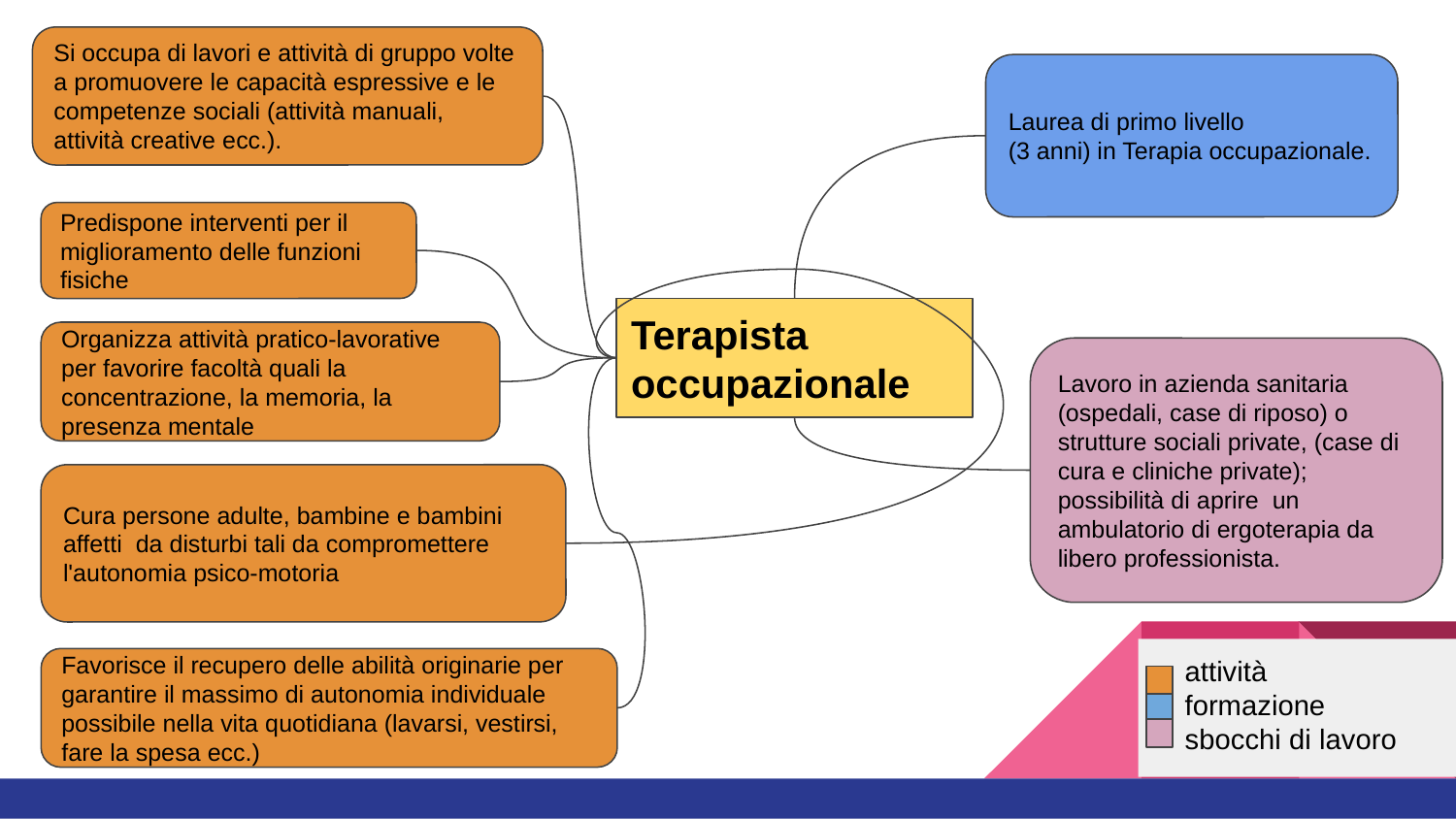

Si occupa di lavori e attività di gruppo volte a promuovere le capacità espressive e le competenze sociali (attività manuali, attività creative ecc.).
Laurea di primo livello
(3 anni) in Terapia occupazionale.
Predispone interventi per il miglioramento delle funzioni fisiche
Terapista occupazionale
Organizza attività pratico-lavorative per favorire facoltà quali la concentrazione, la memoria, la presenza mentale
Lavoro in azienda sanitaria (ospedali, case di riposo) o strutture sociali private, (case di cura e cliniche private); possibilità di aprire  un ambulatorio di ergoterapia da libero professionista.
Cura persone adulte, bambine e bambini affetti  da disturbi tali da compromettere l'autonomia psico-motoria
    attività
    formazione
    sbocchi di lavoro

Favorisce il recupero delle abilità originarie per garantire il massimo di autonomia individuale possibile nella vita quotidiana (lavarsi, vestirsi, fare la spesa ecc.)